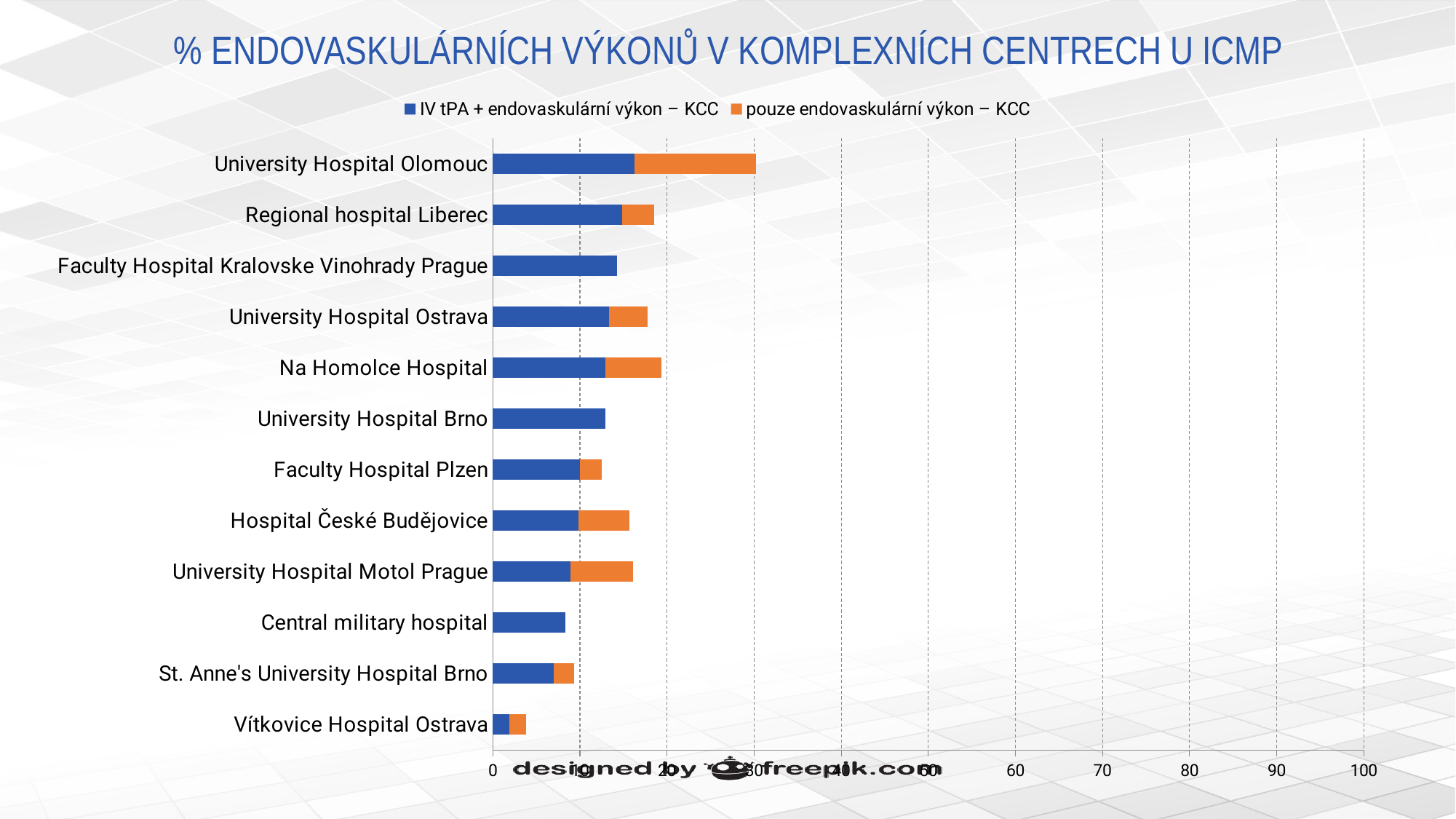

# % ENDOVASKULÁRNÍCH VÝKONŮ V KOMPLEXNÍCH CENTRECH U ICMP

### Chart

| Category | IV tPA + endovaskulární výkon – KCC | pouze endovaskulární výkon – KCC |
|---|---|---|
| Vítkovice Hospital Ostrava | 1.89 | 1.89 |
| St. Anne's University Hospital Brno | 6.98 | 2.33 |
| Central military hospital | 8.33 | 0.0 |
| University Hospital Motol Prague | 8.93 | 7.14 |
| Hospital České Budějovice | 9.8 | 5.88 |
| Faculty Hospital Plzen | 10.0 | 2.5 |
| University Hospital Brno | 12.9 | 0.0 |
| Na Homolce Hospital | 12.9 | 6.45 |
| University Hospital Ostrava | 13.33 | 4.44 |
| Faculty Hospital Kralovske Vinohrady Prague | 14.29 | 0.0 |
| Regional hospital Liberec | 14.81 | 3.7 |
| University Hospital Olomouc | 16.28 | 13.95 |